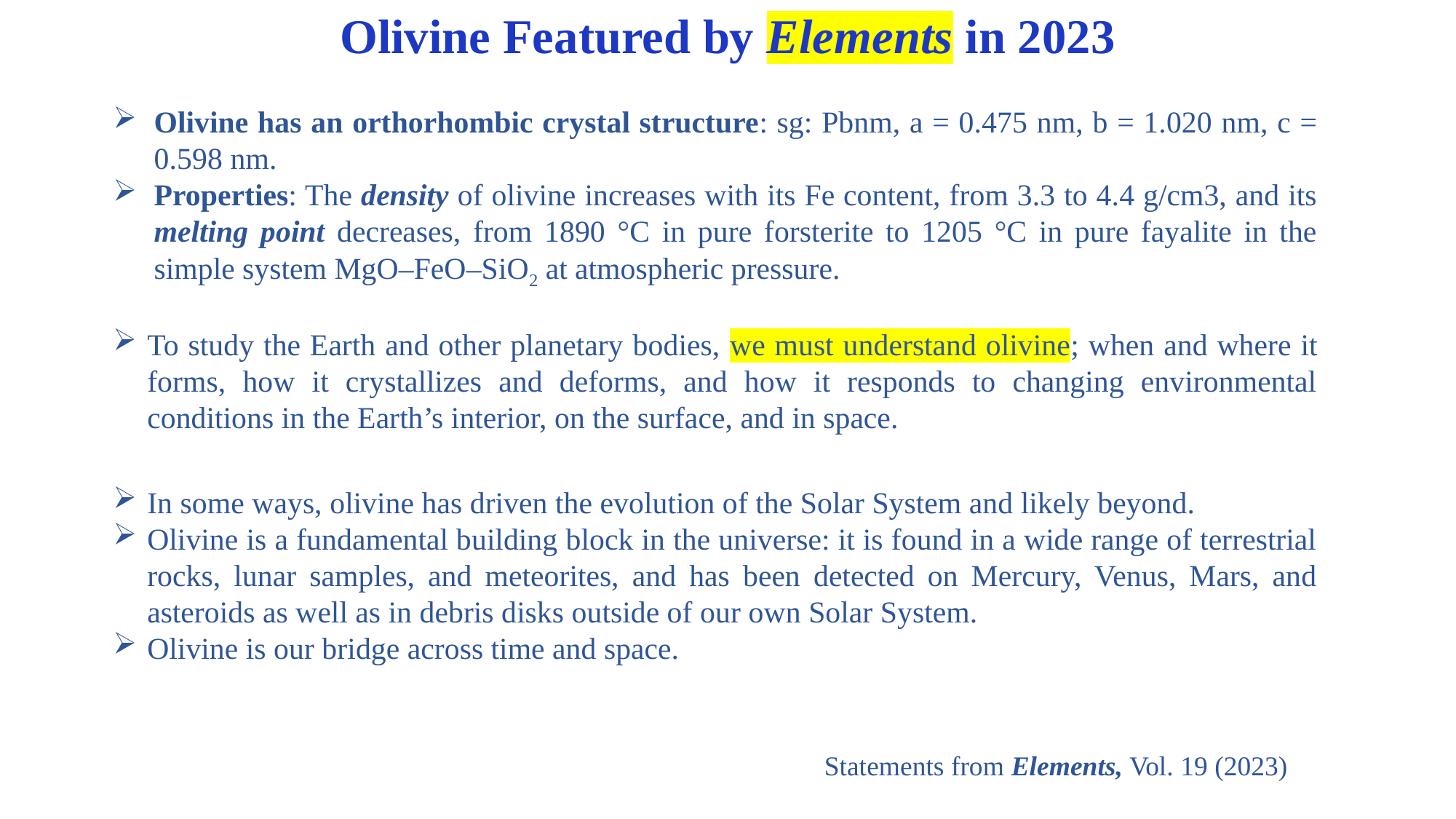

Olivine Featured by Elements in 2023
Olivine has an orthorhombic crystal structure: sg: Pbnm, a = 0.475 nm, b = 1.020 nm, c = 0.598 nm.
Properties: The density of olivine increases with its Fe content, from 3.3 to 4.4 g/cm3, and its melting point decreases, from 1890 °C in pure forsterite to 1205 °C in pure fayalite in the simple system MgO–FeO–SiO2 at atmospheric pressure.
To study the Earth and other planetary bodies, we must understand olivine; when and where it forms, how it crystallizes and deforms, and how it responds to changing environmental conditions in the Earth’s interior, on the surface, and in space.
In some ways, olivine has driven the evolution of the Solar System and likely beyond.
Olivine is a fundamental building block in the universe: it is found in a wide range of terrestrial rocks, lunar samples, and meteorites, and has been detected on Mercury, Venus, Mars, and asteroids as well as in debris disks outside of our own Solar System.
Olivine is our bridge across time and space.
Statements from Elements, Vol. 19 (2023)